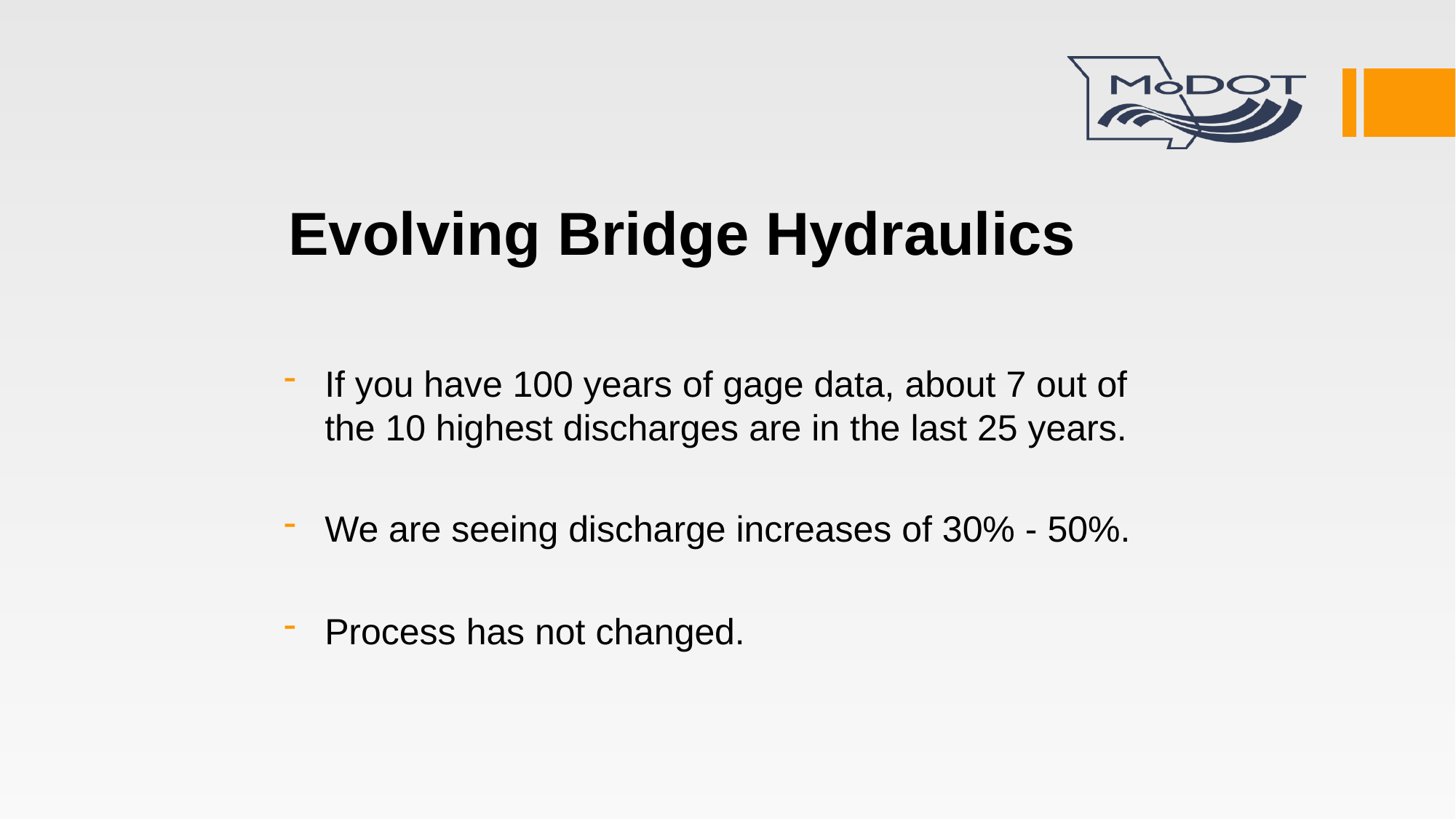

# Evolving Bridge Hydraulics
If you have 100 years of gage data, about 7 out of the 10 highest discharges are in the last 25 years.

We are seeing discharge increases of 30% - 50%.

Process has not changed.